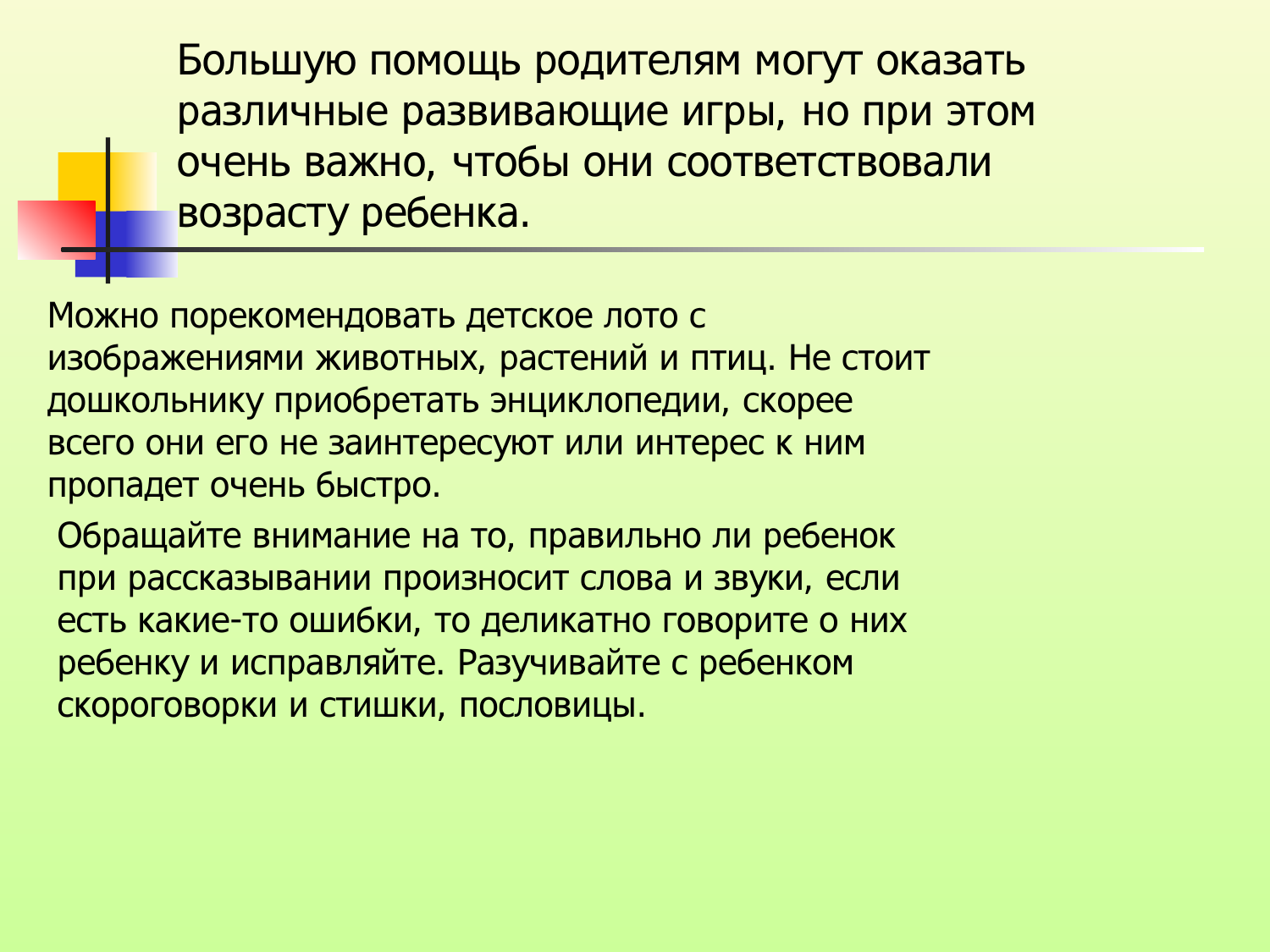

Большую помощь родителям могут оказать различные развивающие игры, но при этом очень важно, чтобы они соответствовали возрасту ребенка.
Можно порекомендовать детское лото с изображениями животных, растений и птиц. Не стоит дошкольнику приобретать энциклопедии, скорее всего они его не заинтересуют или интерес к ним пропадет очень быстро.
Обращайте внимание на то, правильно ли ребенок при рассказывании произносит слова и звуки, если есть какие-то ошибки, то деликатно говорите о них ребенку и исправляйте. Разучивайте с ребенком скороговорки и стишки, пословицы.